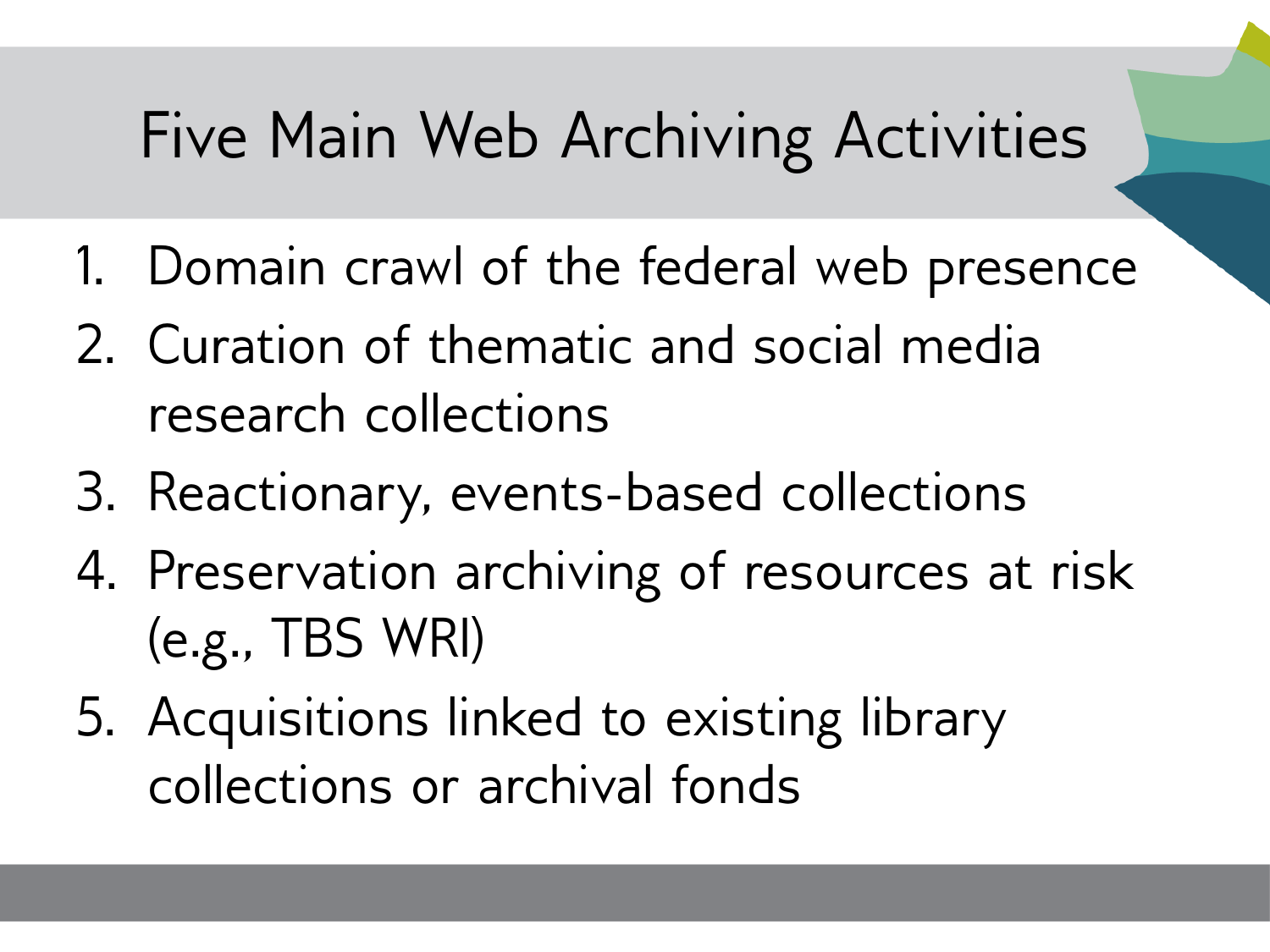

# Five Main Web Archiving Activities
Domain crawl of the federal web presence
Curation of thematic and social media research collections
Reactionary, events-based collections
Preservation archiving of resources at risk (e.g., TBS WRI)
Acquisitions linked to existing library collections or archival fonds